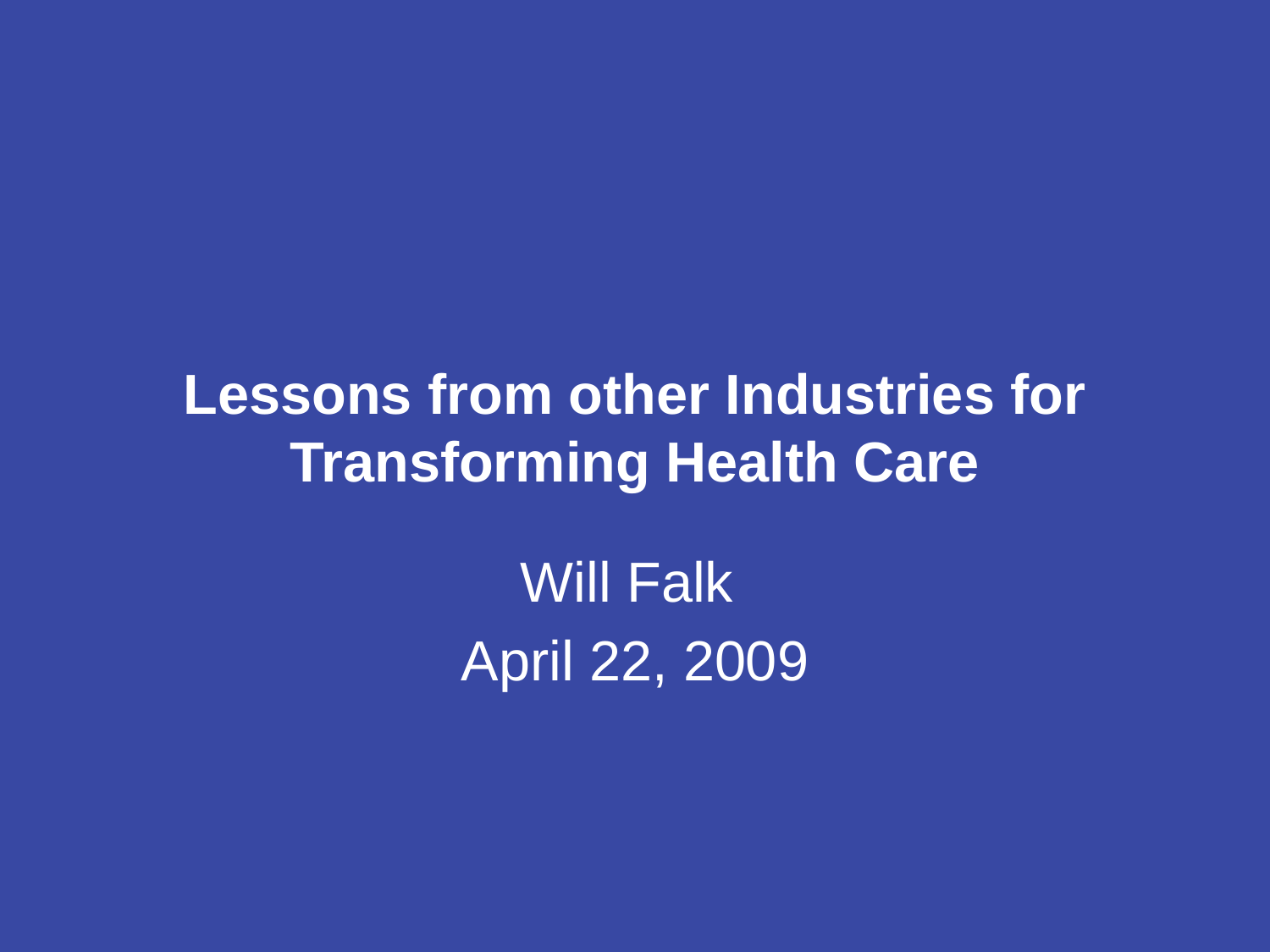

# Lessons from other Industries for Transforming Health Care
Will Falk
April 22, 2009